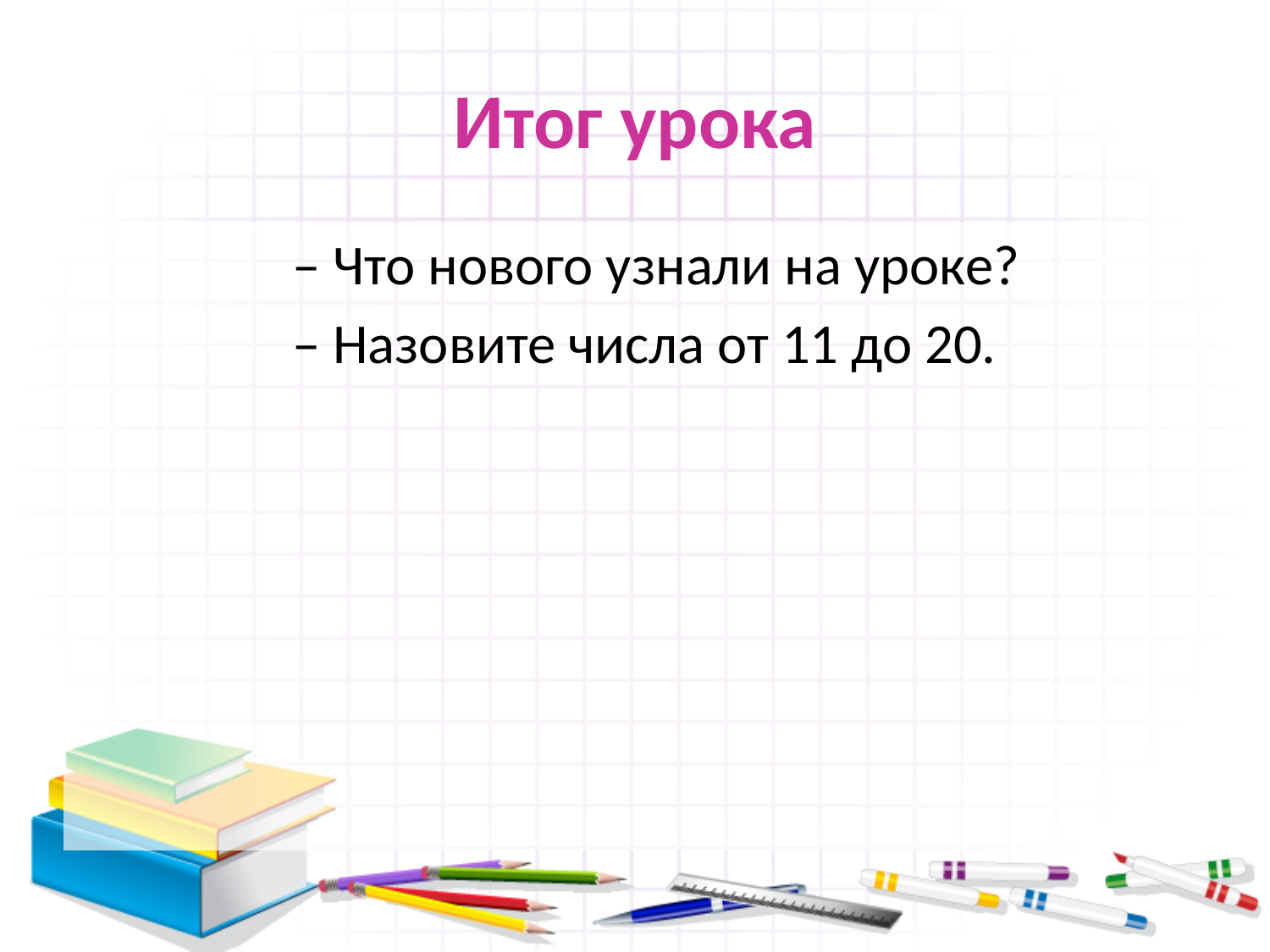

# Итог урока
                 – Что нового узнали на уроке?
                 – Назовите числа от 11 до 20.